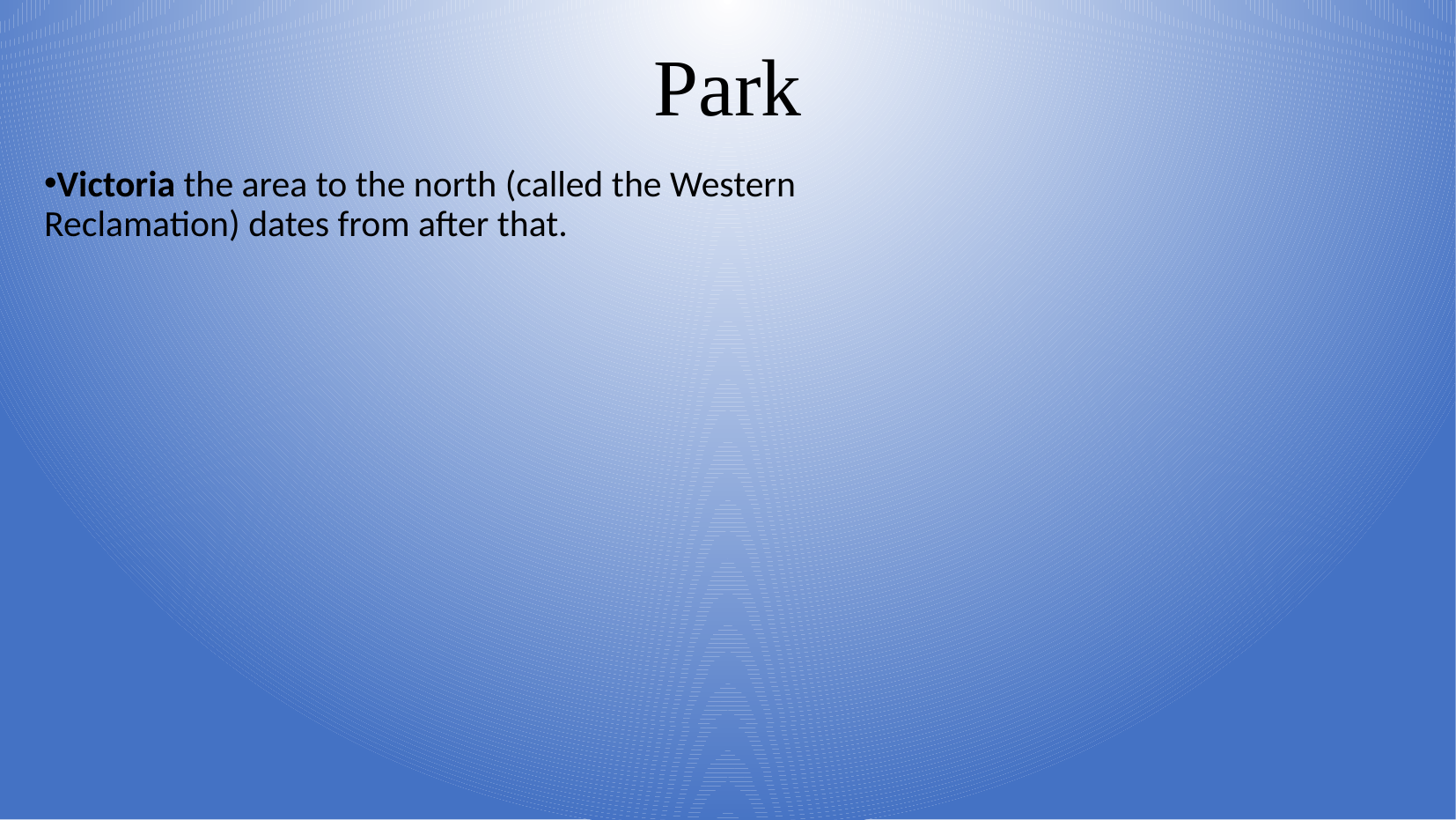

Park
Victoria the area to the north (called the Western Reclamation) dates from after that.